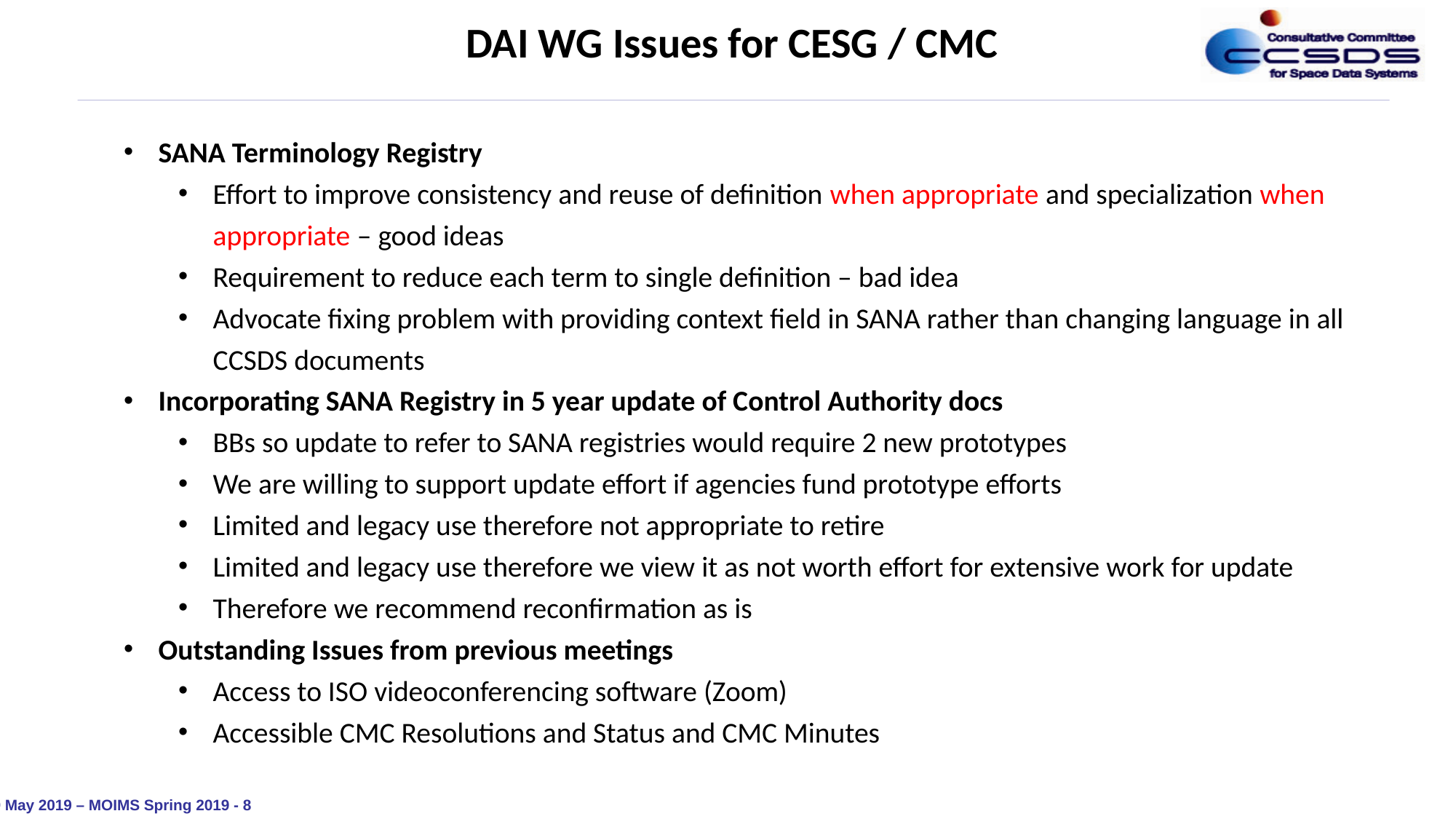

DAI WG Issues for CESG / CMC
SANA Terminology Registry
Effort to improve consistency and reuse of definition when appropriate and specialization when appropriate – good ideas
Requirement to reduce each term to single definition – bad idea
Advocate fixing problem with providing context field in SANA rather than changing language in all CCSDS documents
Incorporating SANA Registry in 5 year update of Control Authority docs
BBs so update to refer to SANA registries would require 2 new prototypes
We are willing to support update effort if agencies fund prototype efforts
Limited and legacy use therefore not appropriate to retire
Limited and legacy use therefore we view it as not worth effort for extensive work for update
Therefore we recommend reconfirmation as is
Outstanding Issues from previous meetings
Access to ISO videoconferencing software (Zoom)
Accessible CMC Resolutions and Status and CMC Minutes